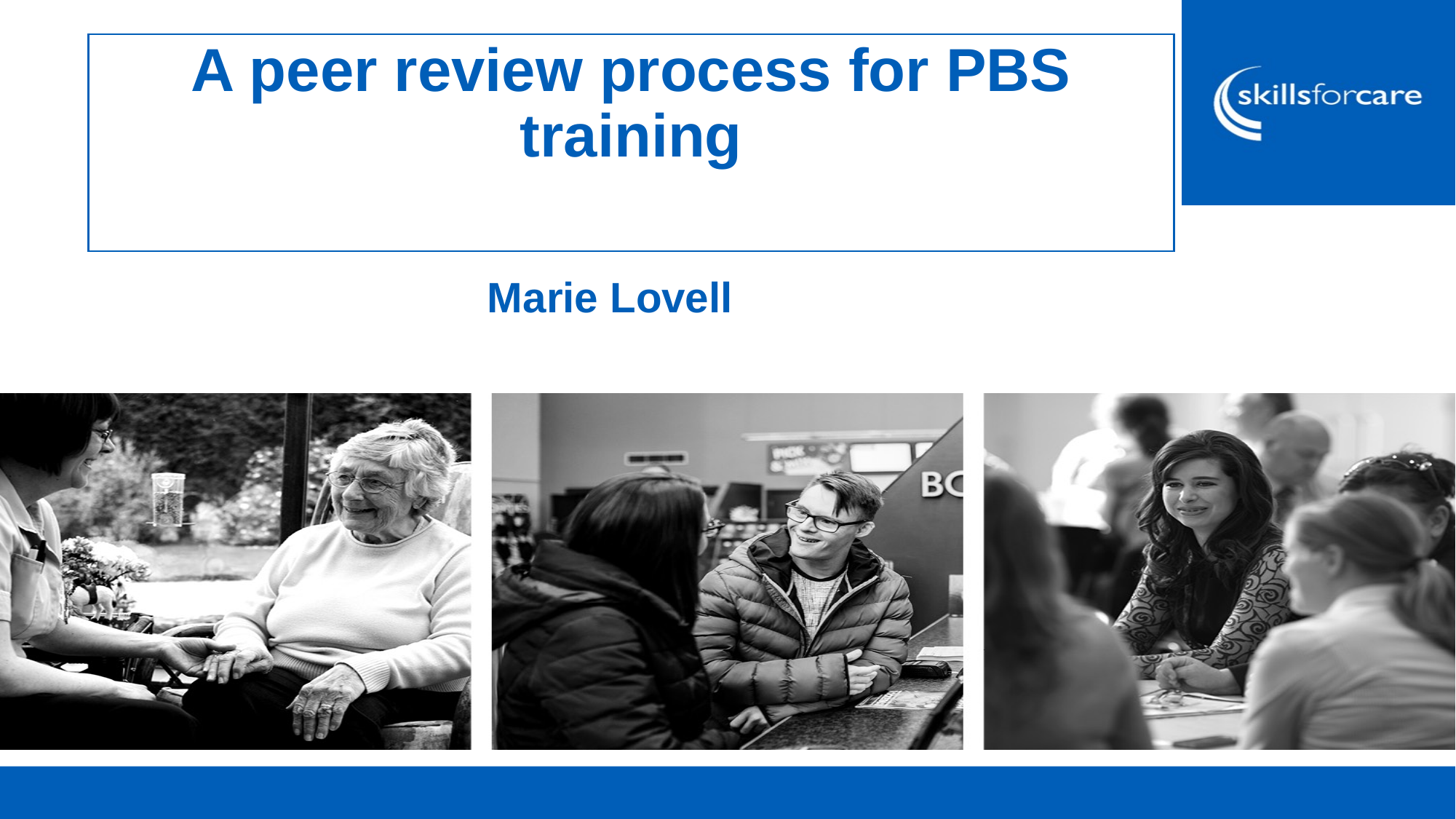

# A peer review process for PBS training
Marie Lovell